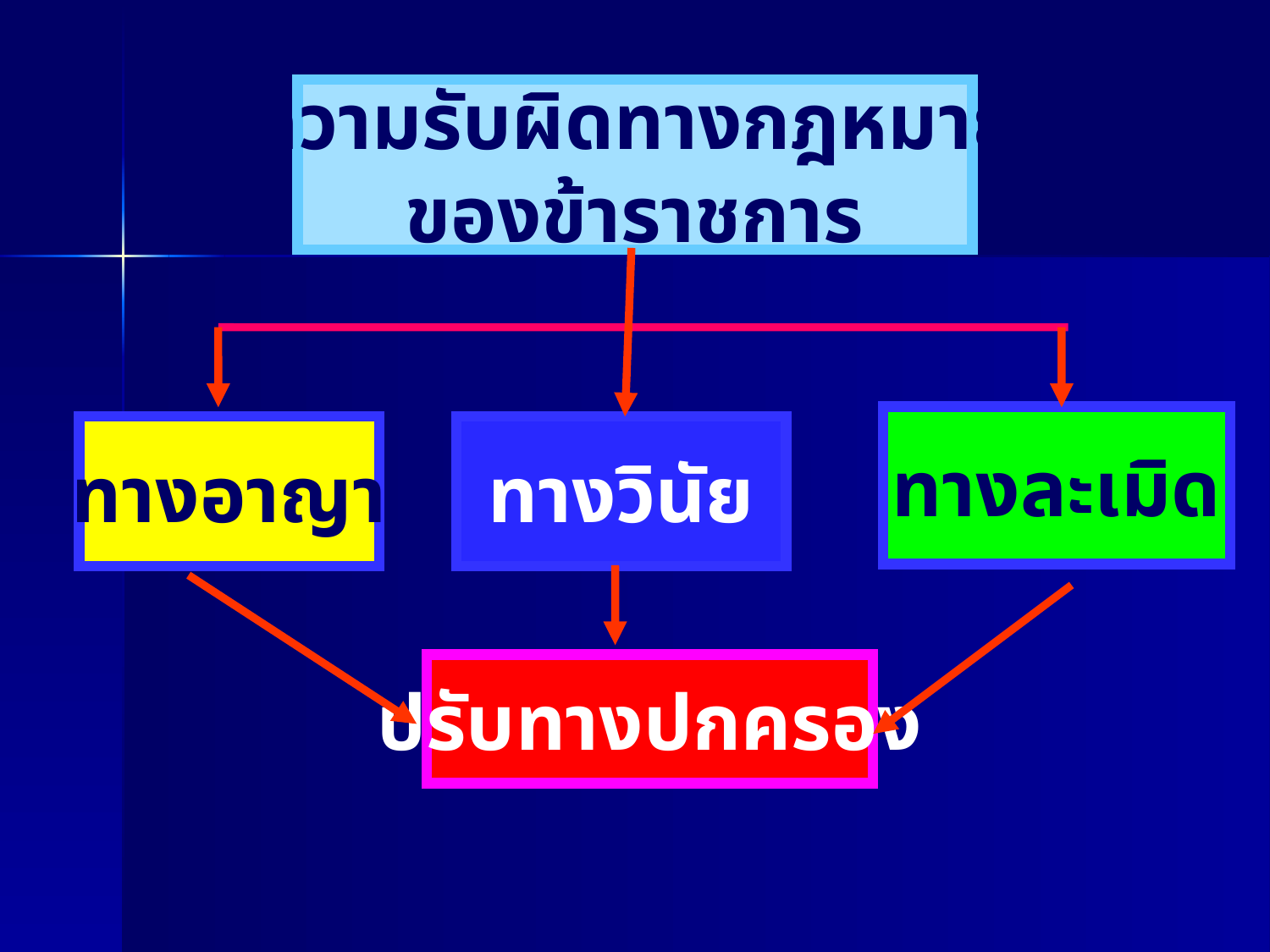

ความรับผิดทางกฎหมาย
ของข้าราชการ

ทางละเมิด
ทางอาญา
ทางวินัย

ปรับทางปกครอง